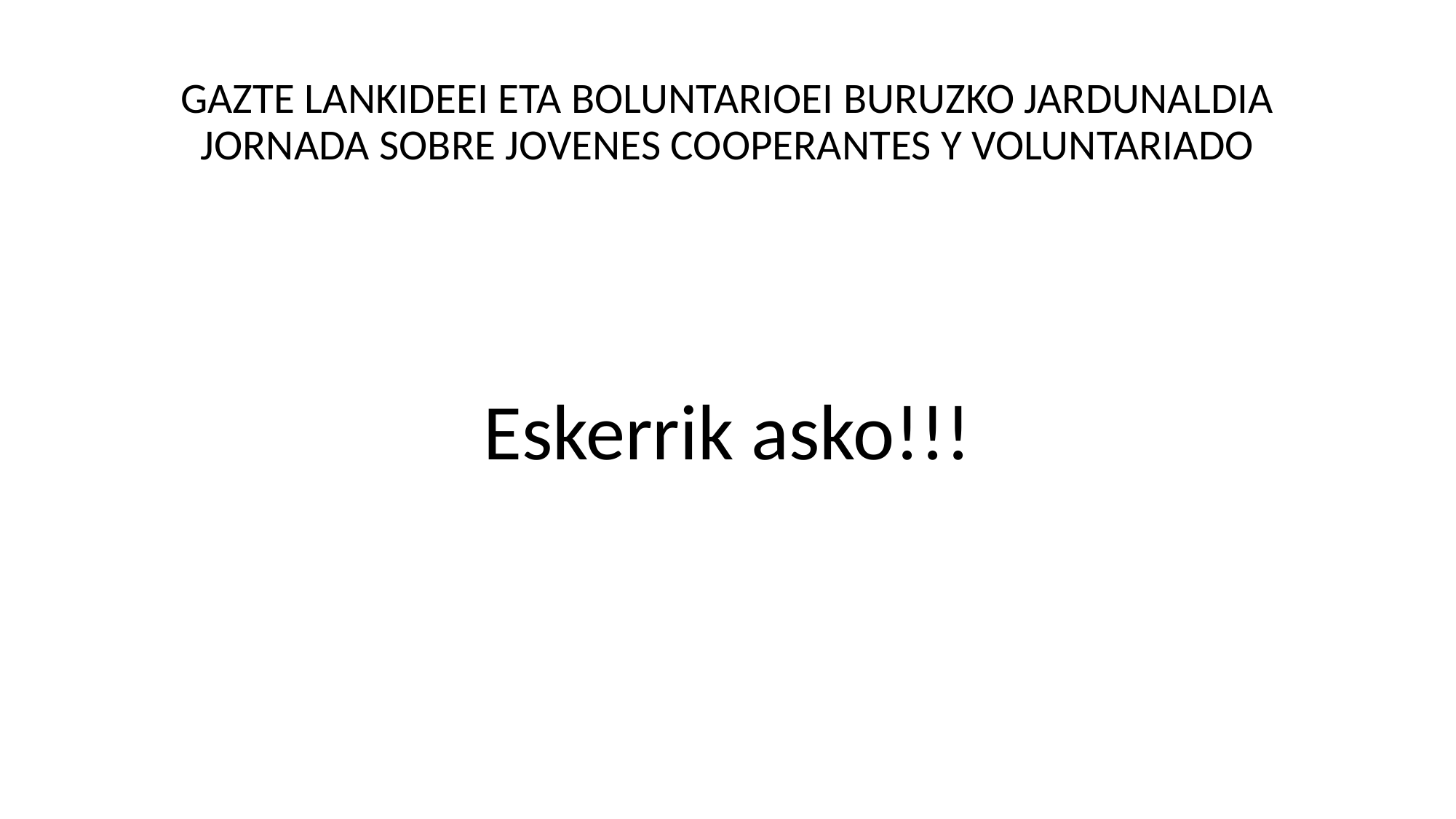

# GAZTE LANKIDEEI ETA BOLUNTARIOEI BURUZKO JARDUNALDIA JORNADA SOBRE JOVENES COOPERANTES Y VOLUNTARIADO

Eskerrik asko!!!